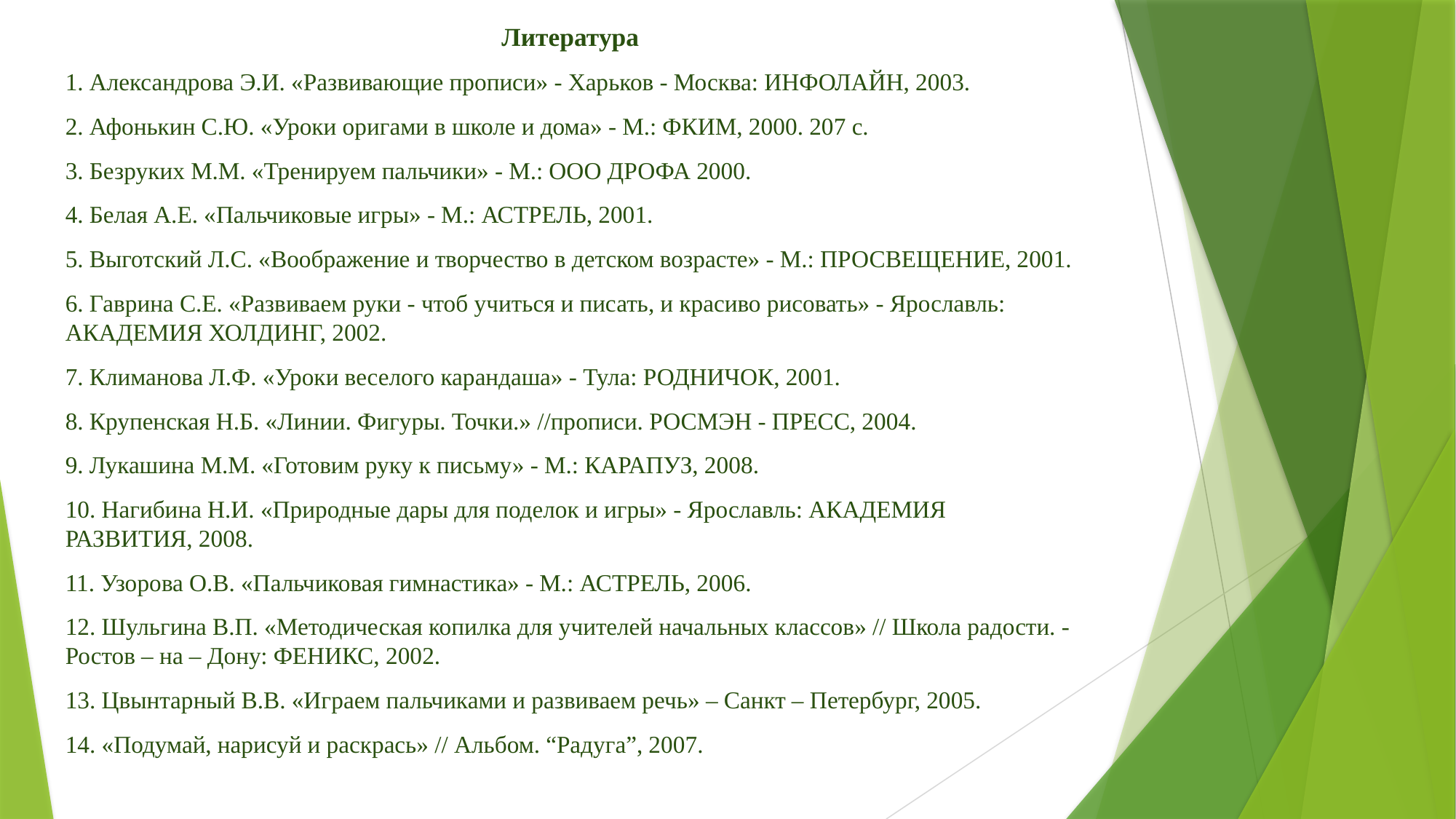

Литература
1. Александрова Э.И. «Развивающие прописи» - Харьков - Москва: ИНФОЛАЙН, 2003.
2. Афонькин С.Ю. «Уроки оригами в школе и дома» - М.: ФКИМ, 2000. 207 с.
3. Безруких М.М. «Тренируем пальчики» - М.: ООО ДРОФА 2000.
4. Белая А.Е. «Пальчиковые игры» - М.: АСТРЕЛЬ, 2001.
5. Выготский Л.С. «Воображение и творчество в детском возрасте» - М.: ПРОСВЕЩЕНИЕ, 2001.
6. Гаврина С.Е. «Развиваем руки - чтоб учиться и писать, и красиво рисовать» - Ярославль: АКАДЕМИЯ ХОЛДИНГ, 2002.
7. Климанова Л.Ф. «Уроки веселого карандаша» - Тула: РОДНИЧОК, 2001.
8. Крупенская Н.Б. «Линии. Фигуры. Точки.» //прописи. РОСМЭН - ПРЕСС, 2004.
9. Лукашина М.М. «Готовим руку к письму» - М.: КАРАПУЗ, 2008.
10. Нагибина Н.И. «Природные дары для поделок и игры» - Ярославль: АКАДЕМИЯ РАЗВИТИЯ, 2008.
11. Узорова О.В. «Пальчиковая гимнастика» - М.: АСТРЕЛЬ, 2006.
12. Шульгина В.П. «Методическая копилка для учителей начальных классов» // Школа радости. - Ростов – на – Дону: ФЕНИКС, 2002.
13. Цвынтарный В.В. «Играем пальчиками и развиваем речь» – Санкт – Петербург, 2005.
14. «Подумай, нарисуй и раскрась» // Альбом. “Радуга”, 2007.